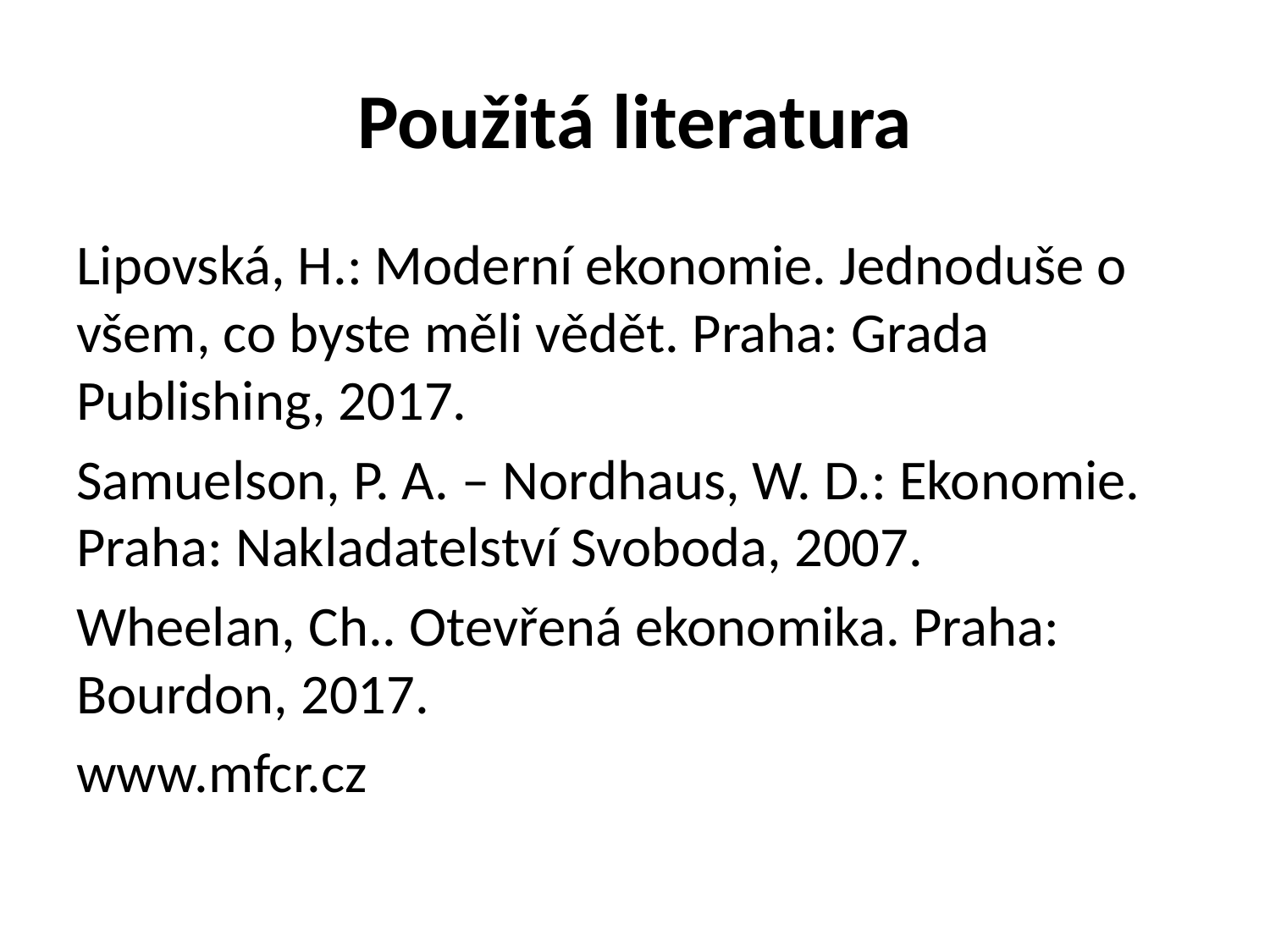

# Použitá literatura
Lipovská, H.: Moderní ekonomie. Jednoduše o všem, co byste měli vědět. Praha: Grada Publishing, 2017.
Samuelson, P. A. – Nordhaus, W. D.: Ekonomie. Praha: Nakladatelství Svoboda, 2007.
Wheelan, Ch.. Otevřená ekonomika. Praha: Bourdon, 2017.
www.mfcr.cz